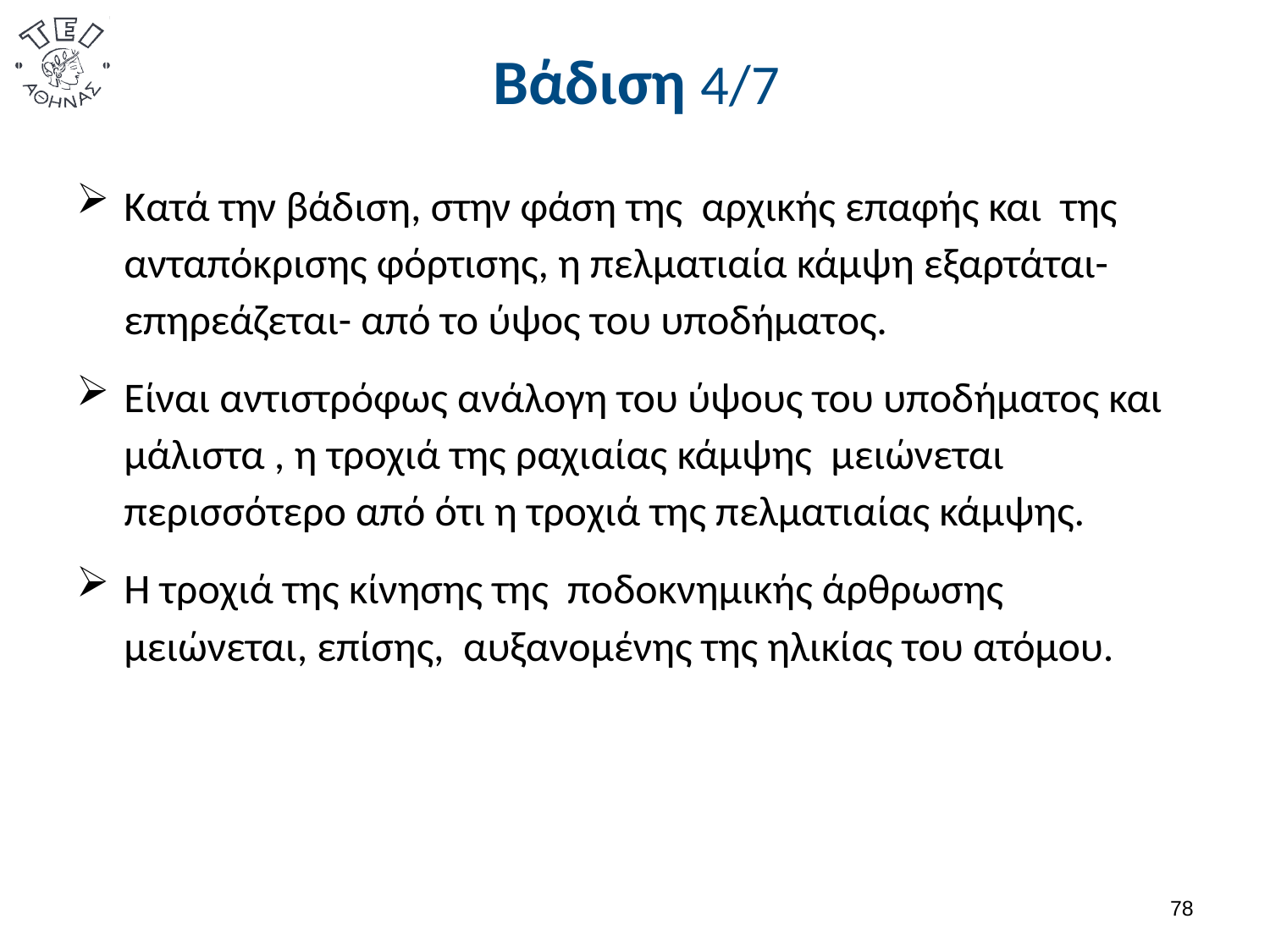

# Βάδιση 4/7
Κατά την βάδιση, στην φάση της  αρχικής επαφής και  της ανταπόκρισης φόρτισης, η πελματιαία κάμψη εξαρτάται- επηρεάζεται- από το ύψος του υποδήματος.
Είναι αντιστρόφως ανάλογη του ύψους του υποδήματος και μάλιστα , η τροχιά της ραχιαίας κάμψης  μειώνεται περισσότερο από ότι η τροχιά της πελματιαίας κάμψης.
Η τροχιά της κίνησης της  ποδοκνημικής άρθρωσης  μειώνεται, επίσης,  αυξανομένης της ηλικίας του ατόμου.
78